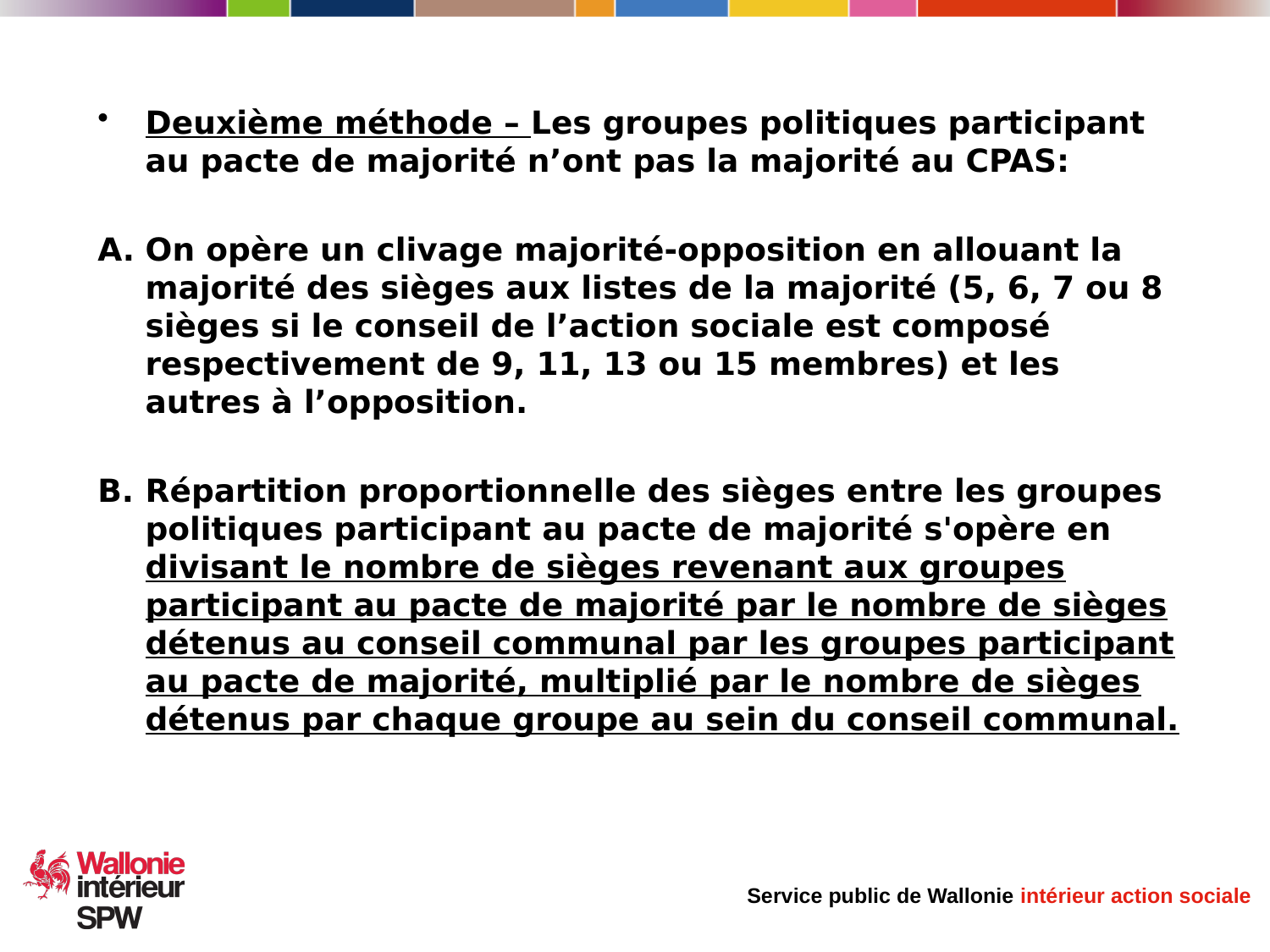

Deuxième méthode – Les groupes politiques participant au pacte de majorité n’ont pas la majorité au CPAS:

On opère un clivage majorité-opposition en allouant la majorité des sièges aux listes de la majorité (5, 6, 7 ou 8 sièges si le conseil de l’action sociale est composé respectivement de 9, 11, 13 ou 15 membres) et les autres à l’opposition.

B. 	Répartition proportionnelle des sièges entre les groupes politiques participant au pacte de majorité s'opère en divisant le nombre de sièges revenant aux groupes participant au pacte de majorité par le nombre de sièges détenus au conseil communal par les groupes participant au pacte de majorité, multiplié par le nombre de sièges détenus par chaque groupe au sein du conseil communal.

13